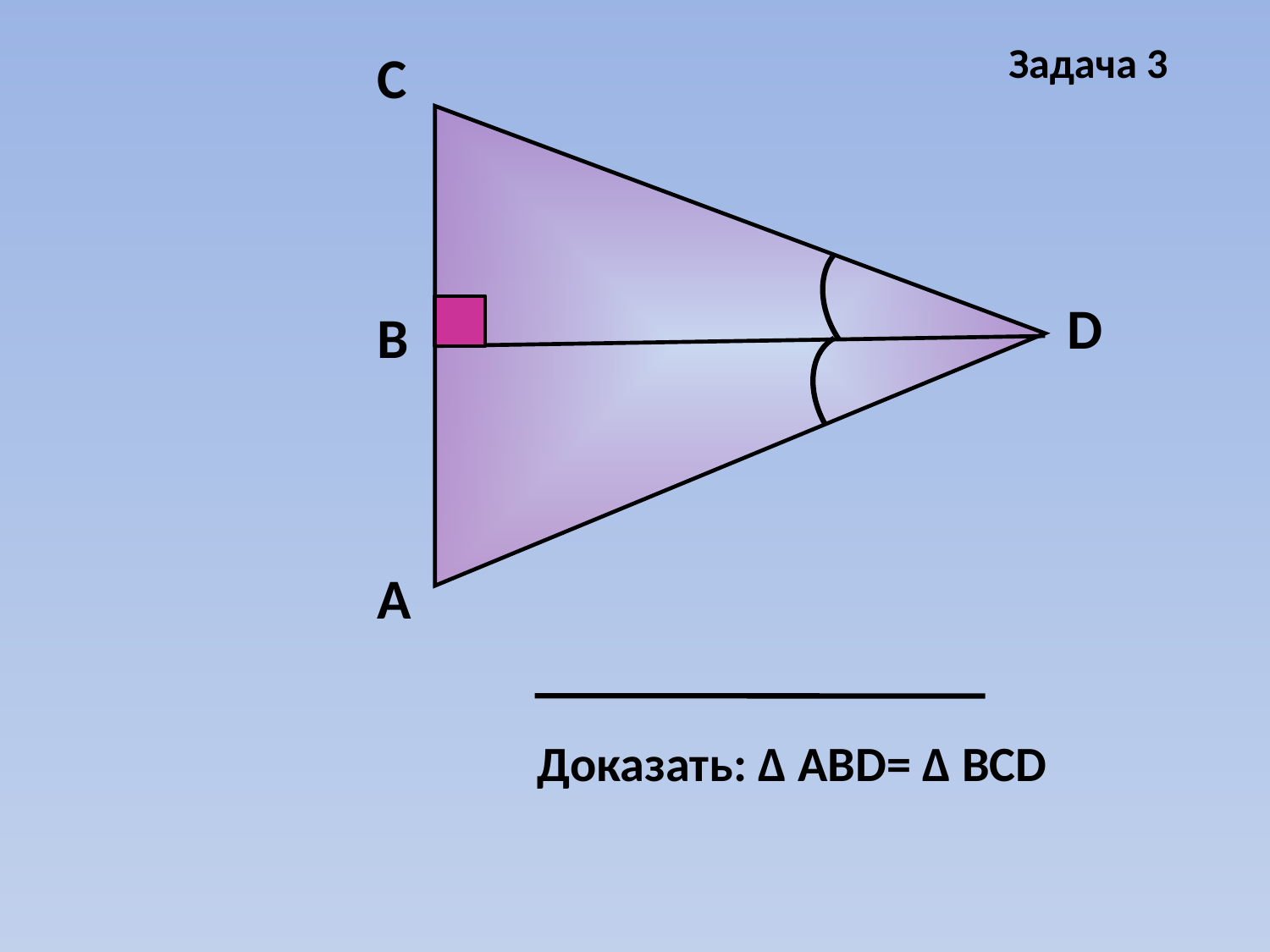

Задача 3
C

D
В

А

Доказать: Δ АВD= Δ ВСD